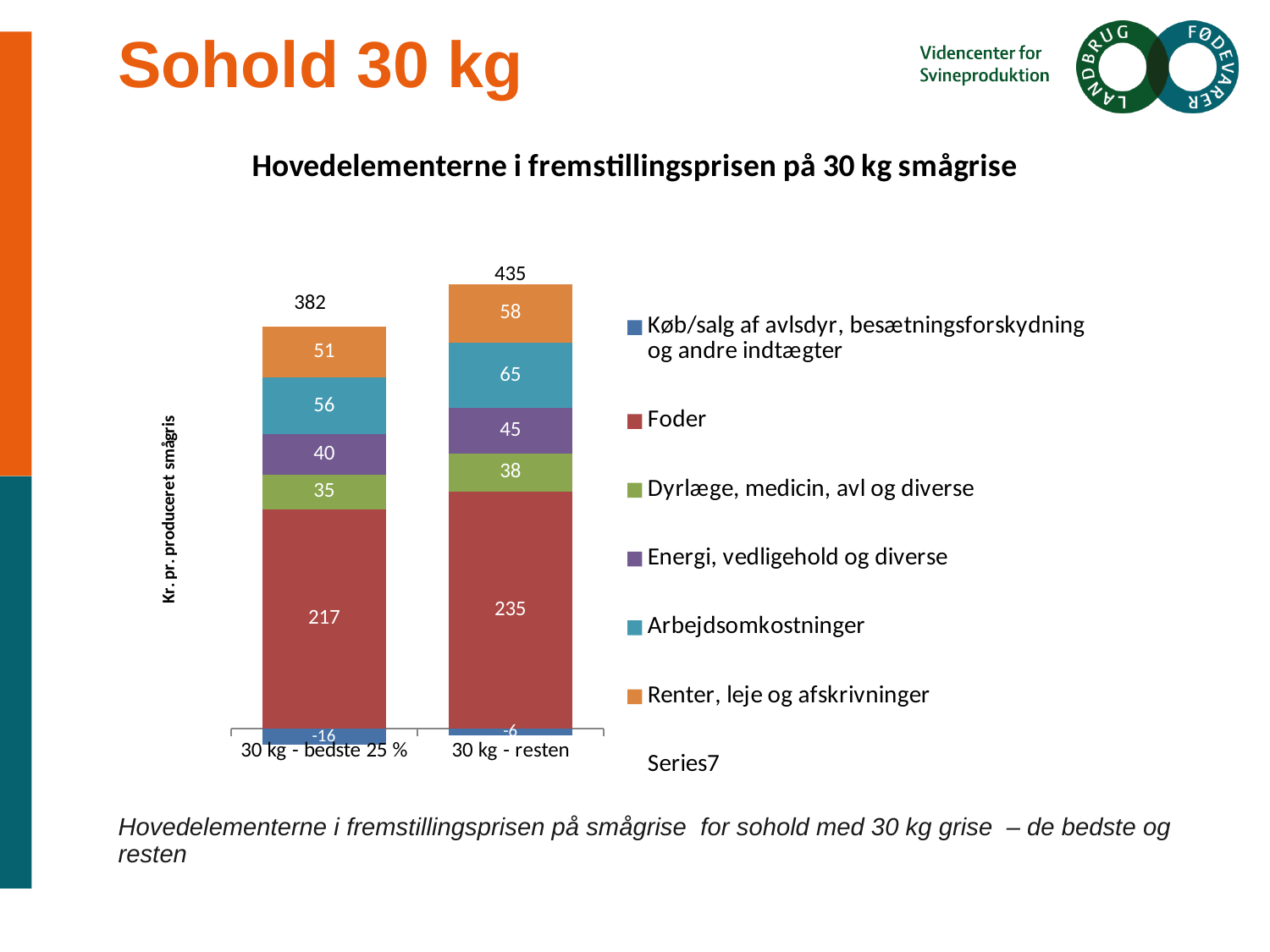

# Sohold 30 kg

### Chart: Hovedelementerne i fremstillingsprisen på 30 kg smågrise

| Category | Køb/salg af avlsdyr, besætningsforskydning og andre indtægter | Foder | Dyrlæge, medicin, avl og diverse | Energi, vedligehold og diverse | Arbejdsomkostninger | Renter, leje og afskrivninger |  |
|---|---|---|---|---|---|---|---|
| 30 kg - bedste 25 % | -16.236779808442595 | 217.24079368917097 | 34.87504384786785 | 39.79100425136295 | 56.15321052121662 | 50.59398366217648 | 382.41725616335225 |
| 30 kg - resten | -6.395897581780993 | 234.95948842669796 | 38.30694202165803 | 44.678546991896724 | 64.6177683070167 | 58.473324687151816 | 434.64017285264026 |

Hovedelementerne i fremstillingsprisen på smågrise  for sohold med 30 kg grise  – de bedste og resten